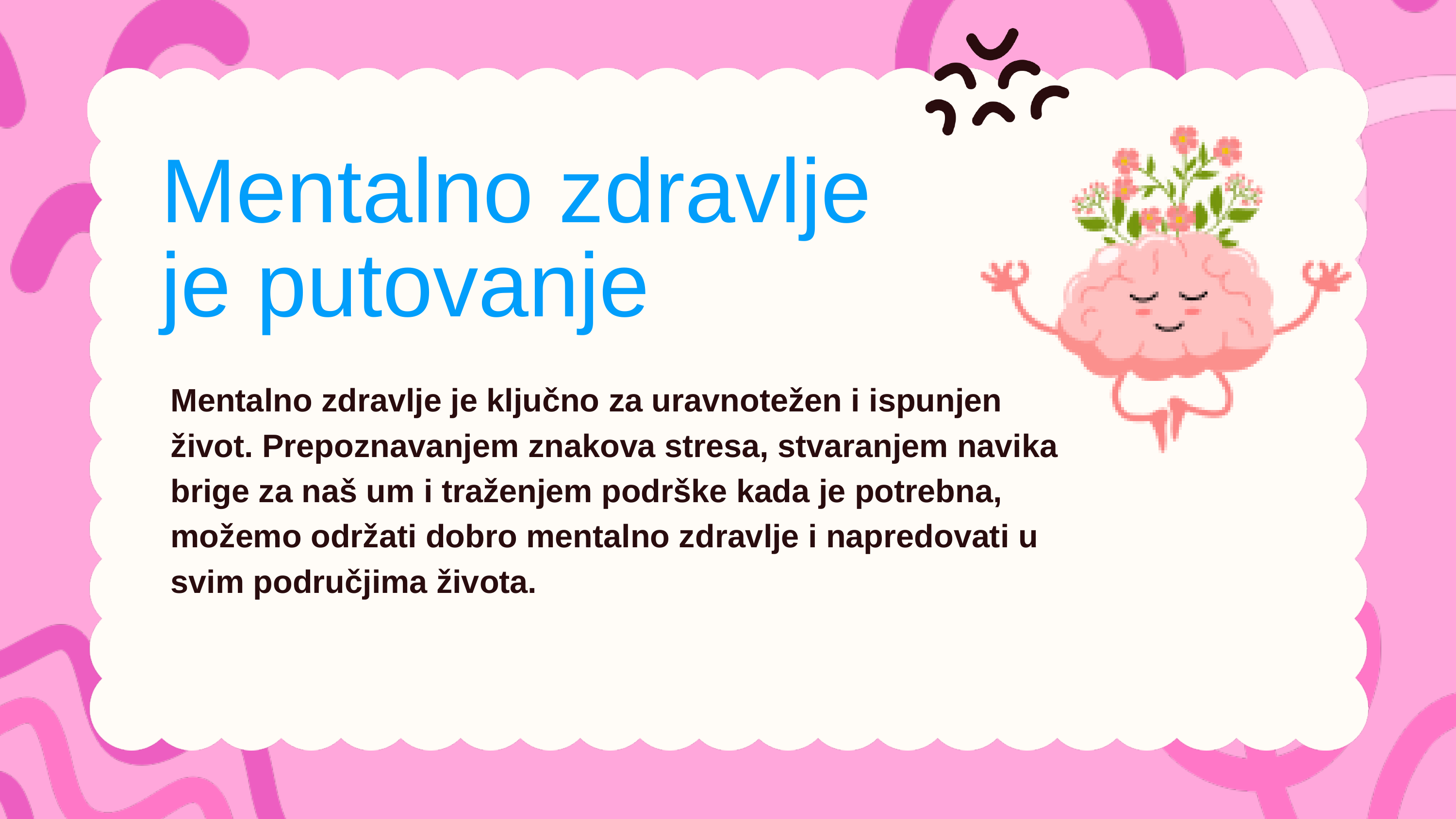

Mentalno zdravlje je putovanje
Mentalno zdravlje je ključno za uravnotežen i ispunjen život. Prepoznavanjem znakova stresa, stvaranjem navika brige za naš um i traženjem podrške kada je potrebna, možemo održati dobro mentalno zdravlje i napredovati u svim područjima života.